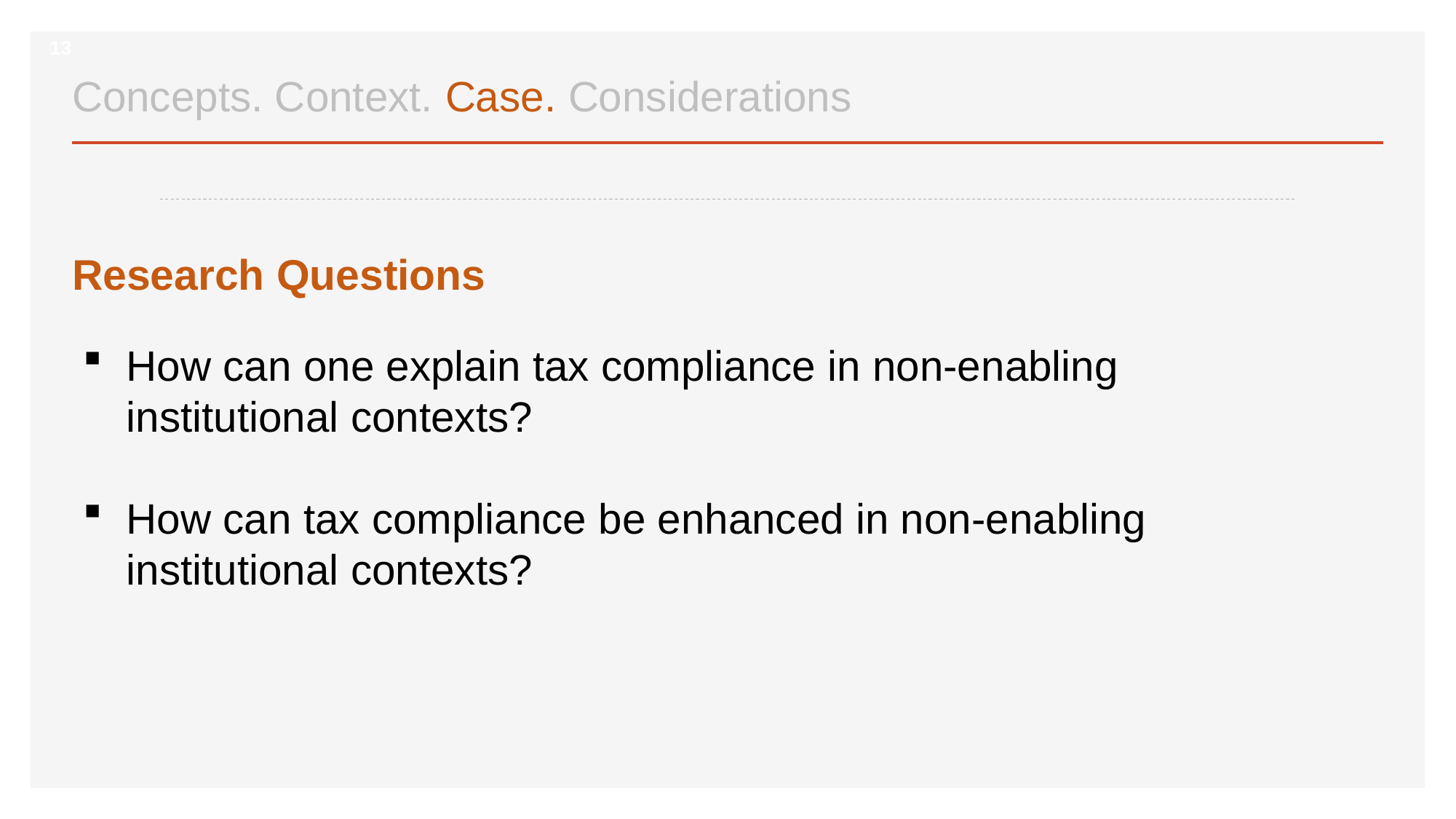

Concepts. Context. Case. Considerations
# Research Questions
How can one explain tax compliance in non-enabling institutional contexts?

How can tax compliance be enhanced in non-enabling institutional contexts?